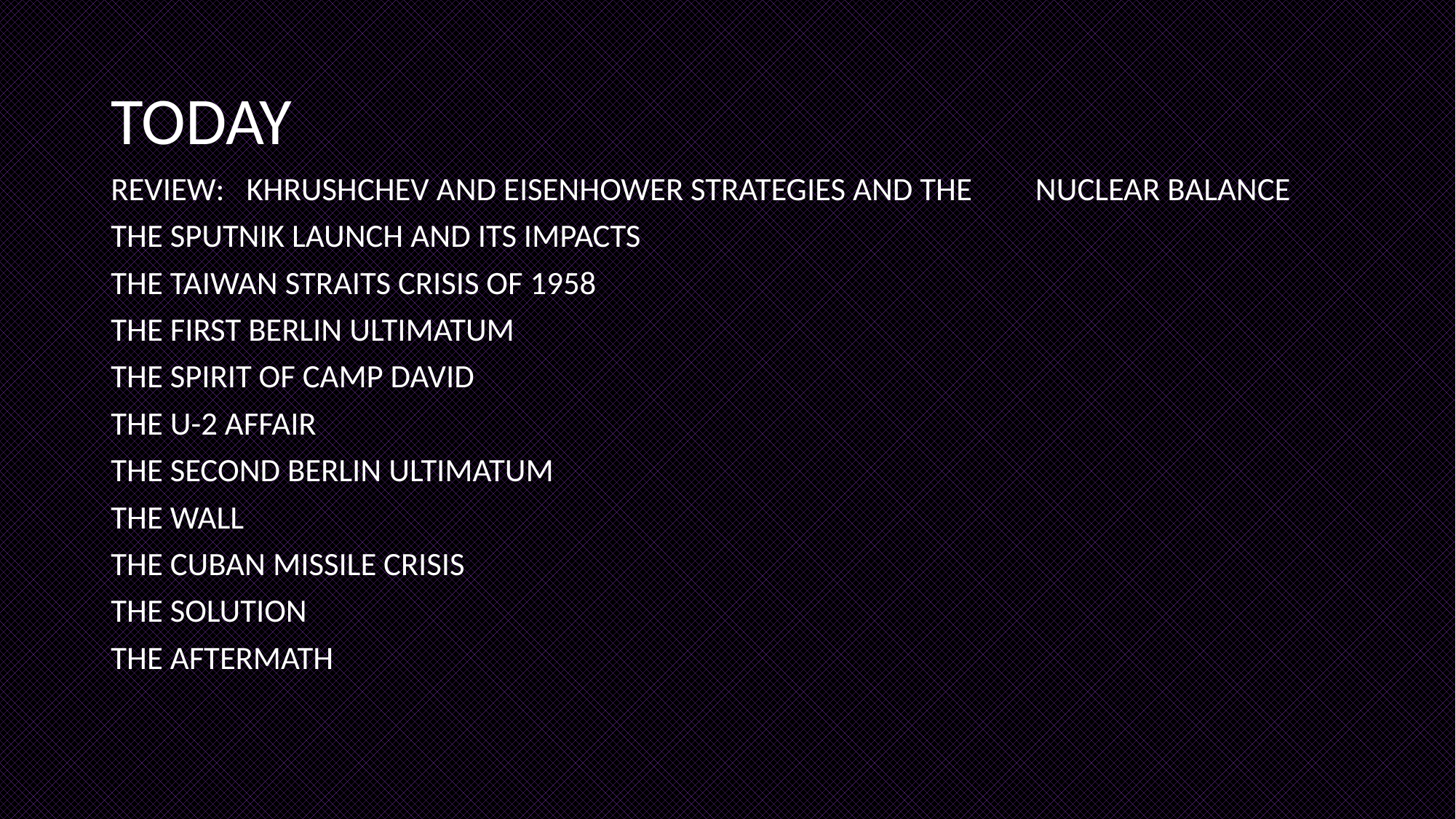

# TODAY
REVIEW:   KHRUSHCHEV AND EISENHOWER STRATEGIES AND THE 		NUCLEAR BALANCE
THE SPUTNIK LAUNCH AND ITS IMPACTS
THE TAIWAN STRAITS CRISIS OF 1958
THE FIRST BERLIN ULTIMATUM
THE SPIRIT OF CAMP DAVID
THE U-2 AFFAIR
THE SECOND BERLIN ULTIMATUM
THE WALL
THE CUBAN MISSILE CRISIS
THE SOLUTION
THE AFTERMATH